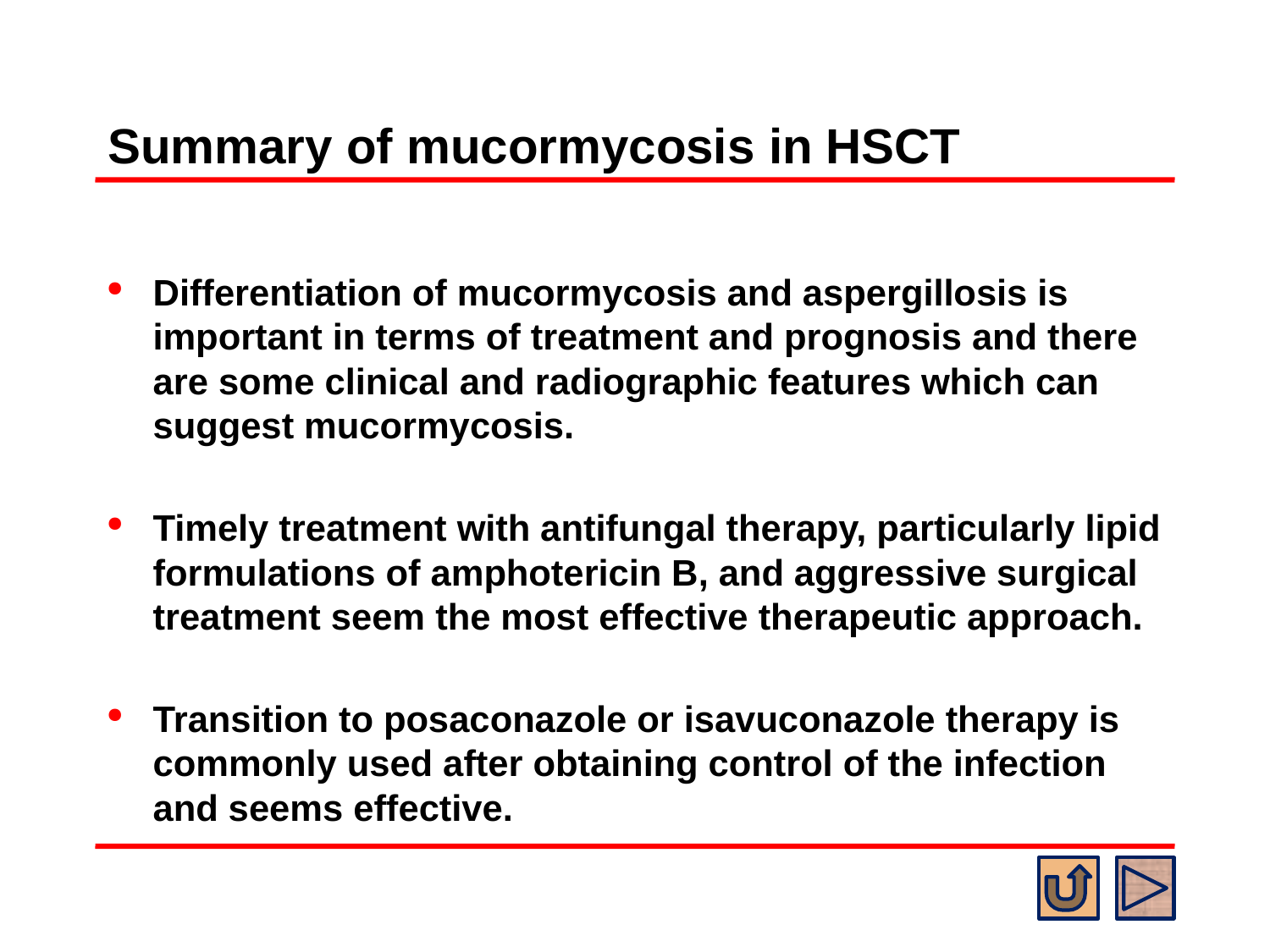

# Summary of mucormycosis in HSCT

Differentiation of mucormycosis and aspergillosis is important in terms of treatment and prognosis and there are some clinical and radiographic features which can suggest mucormycosis.

Timely treatment with antifungal therapy, particularly lipid formulations of amphotericin B, and aggressive surgical treatment seem the most effective therapeutic approach.

Transition to posaconazole or isavuconazole therapy is commonly used after obtaining control of the infection and seems effective.